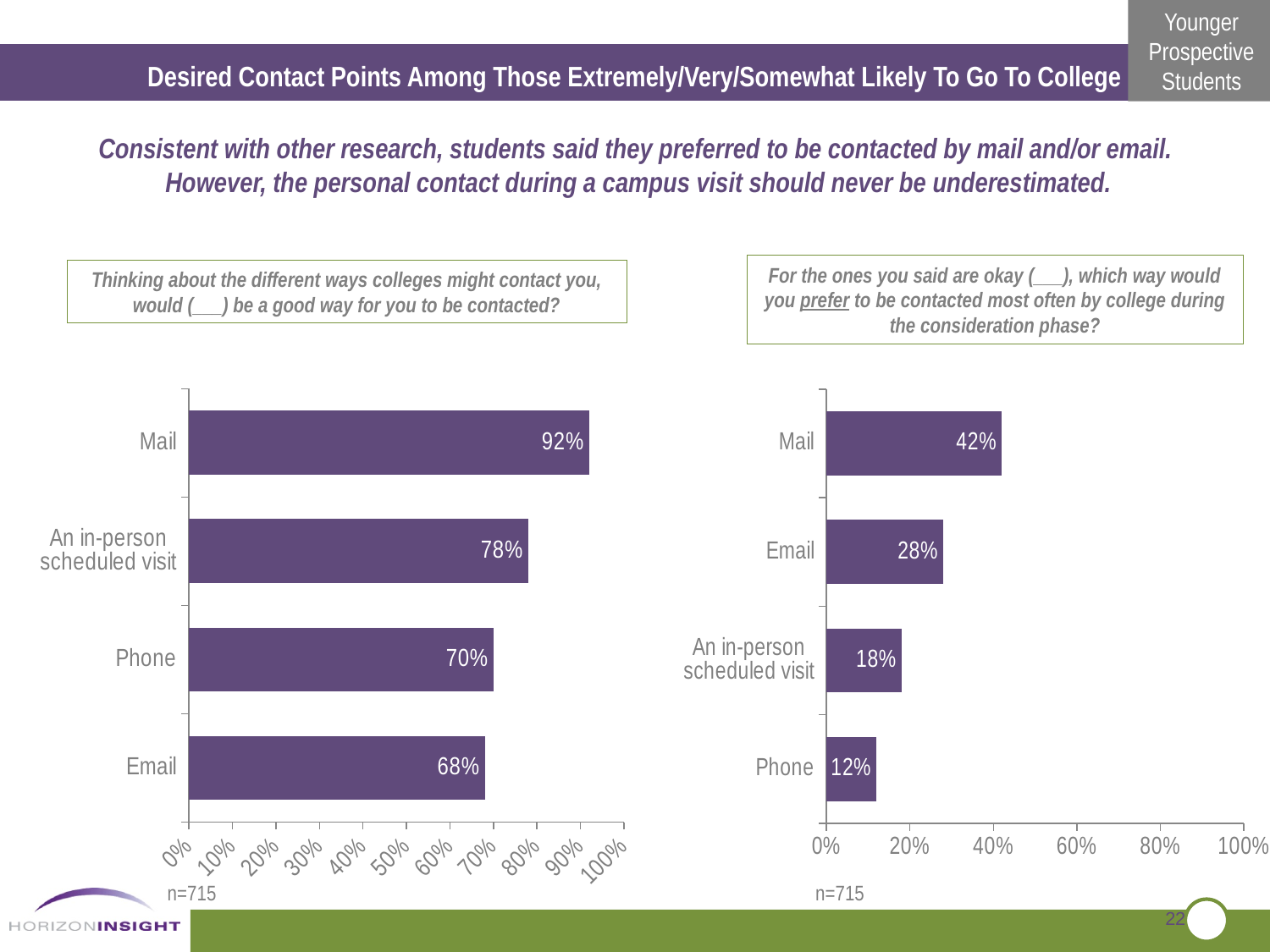

Desired Contact Points Among Those Extremely/Very/Somewhat Likely To Go To College
Consistent with other research, students said they preferred to be contacted by mail and/or email.  However, the personal contact during a campus visit should never be underestimated.
For the ones you said are okay (___), which way would you prefer to be contacted most often by college during the consideration phase?
Thinking about the different ways colleges might contact you, would (___) be a good way for you to be contacted?

### Chart

| Category | Series 1 |
|---|---|
| Phone | 0.12000000000000002 |
| An in-person
scheduled visit | 0.18000000000000024 |
| Email | 0.2800000000000001 |
| Mail | 0.4200000000000003 |

### Chart

| Category | Series 1 |
|---|---|
| Email | 0.68 |
| Phone | 0.7000000000000006 |
| An in-person
scheduled visit | 0.78 |
| Mail | 0.92 |
n=715
n=715